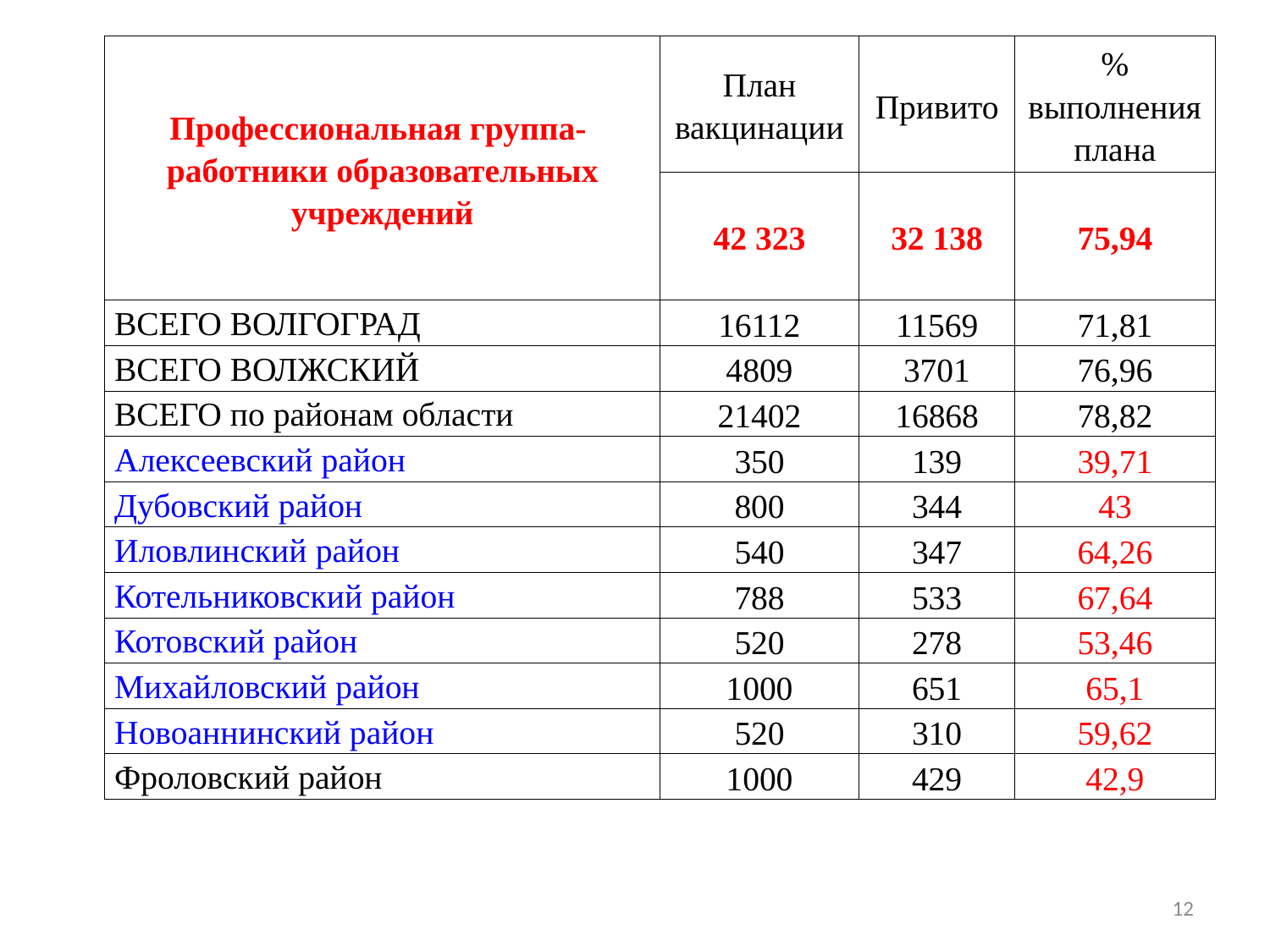

| Профессиональная группа- работники образовательных учреждений | План вакцинации | Привито | % выполнения плана |
| --- | --- | --- | --- |
|  | 42 323 | 32 138 | 75,94 |
| ВСЕГО ВОЛГОГРАД | 16112 | 11569 | 71,81 |
| ВСЕГО ВОЛЖСКИЙ | 4809 | 3701 | 76,96 |
| ВСЕГО по районам области | 21402 | 16868 | 78,82 |
| Алексеевский район | 350 | 139 | 39,71 |
| Дубовский район | 800 | 344 | 43 |
| Иловлинский район | 540 | 347 | 64,26 |
| Котельниковский район | 788 | 533 | 67,64 |
| Котовский район | 520 | 278 | 53,46 |
| Михайловский район | 1000 | 651 | 65,1 |
| Новоаннинский район | 520 | 310 | 59,62 |
| Фроловский район | 1000 | 429 | 42,9 |
12